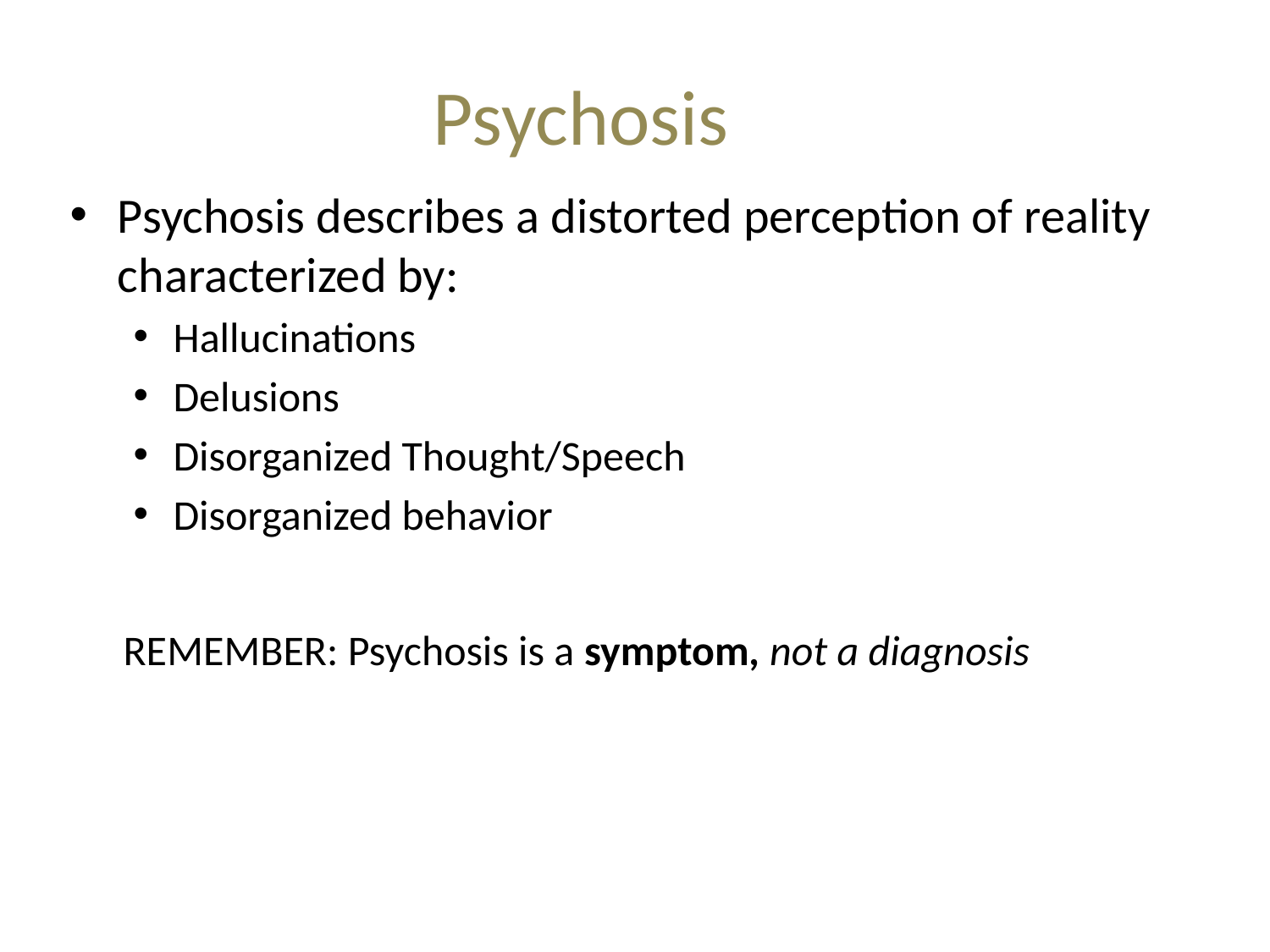

# Psychosis
Psychosis describes a distorted perception of reality characterized by:
Hallucinations
Delusions
Disorganized Thought/Speech
Disorganized behavior

REMEMBER: Psychosis is a symptom, not a diagnosis